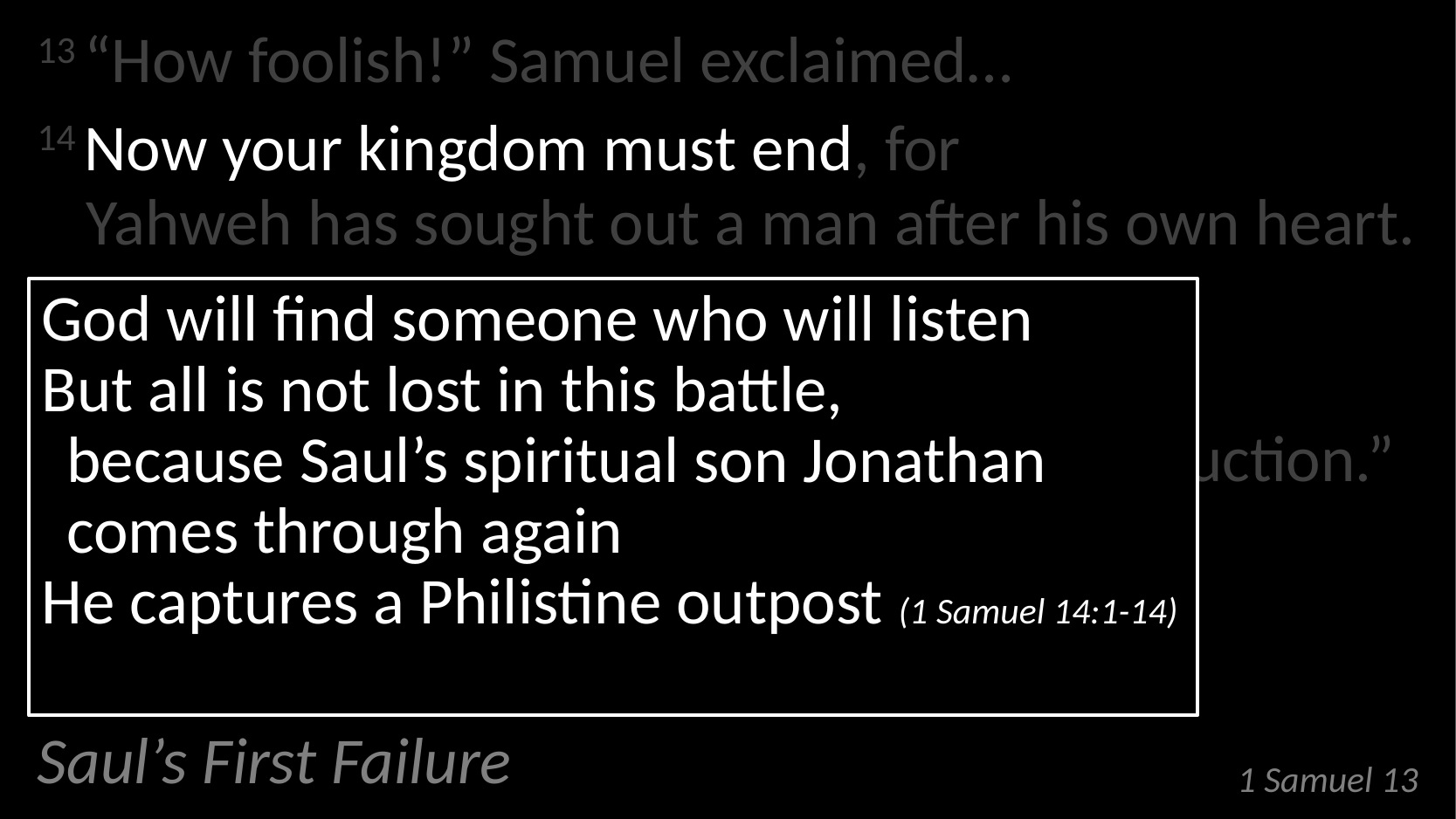

13 “How foolish!” Samuel exclaimed…
14 Now your kingdom must end, for
Yahweh has sought out a man after his own heart.
Yahweh has already appointed him
to be the leader of his people,
because you have not kept Yahweh’s instruction.”
God will find someone who will listen
But all is not lost in this battle,
because Saul’s spiritual son Jonathan comes through again
He captures a Philistine outpost (1 Samuel 14:1-14)

Saul’s First Failure
# 1 Samuel 13